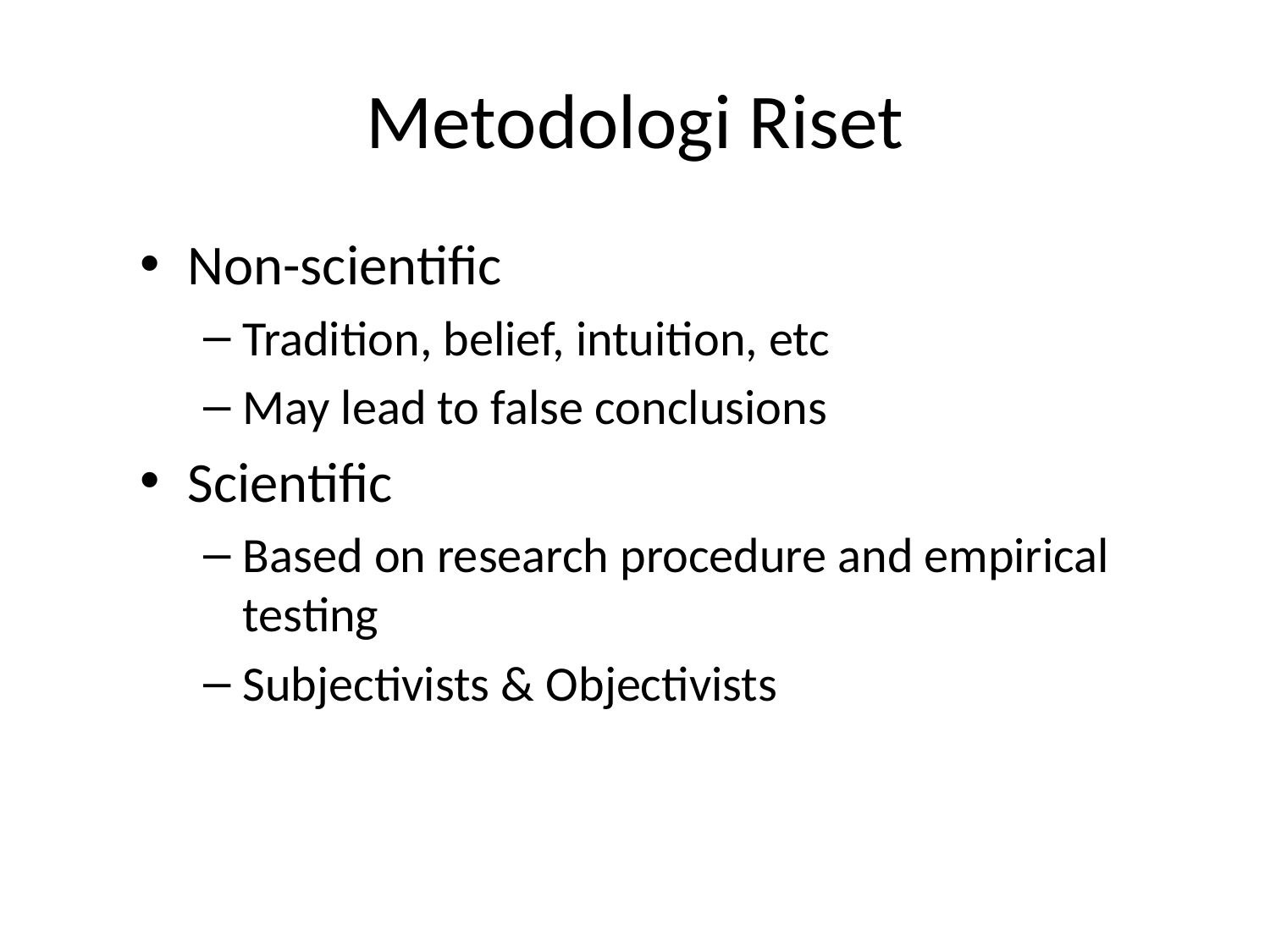

# Metodologi Riset
Non-scientific
Tradition, belief, intuition, etc
May lead to false conclusions
Scientific
Based on research procedure and empirical testing
Subjectivists & Objectivists